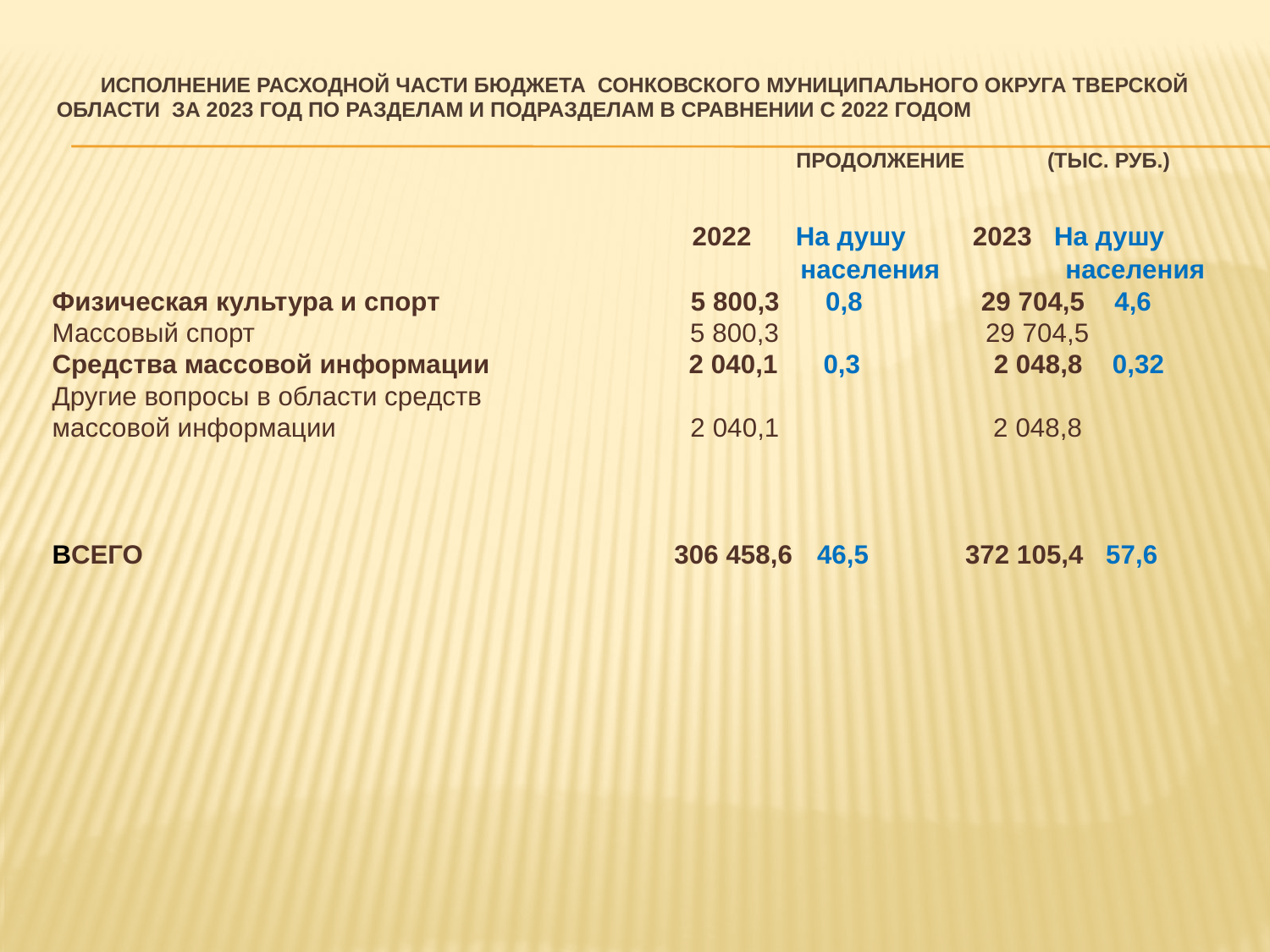

# Исполнение расходной части бюджета  Сонковского муниципального округа Тверской области  за 2023 год по разделам и подразделам в сравнении с 2022 годом продолжение              (тыс. руб.)
                                                                        2022      На душу         2023   На душу
                                                                                                     населения                 населения
Физическая культура и спорт                                  5 800,3      0,8                29 704,5    4,6
Массовый спорт                                                           5 800,3                            29 704,5
Средства массовой информации                           2 040,1      0,3                  2 048,8    0,32
Другие вопросы в области средств
массовой информации                                                2 040,1                             2 048,8

ВСЕГО                                                                        306 458,6   46,5             372 105,4   57,6